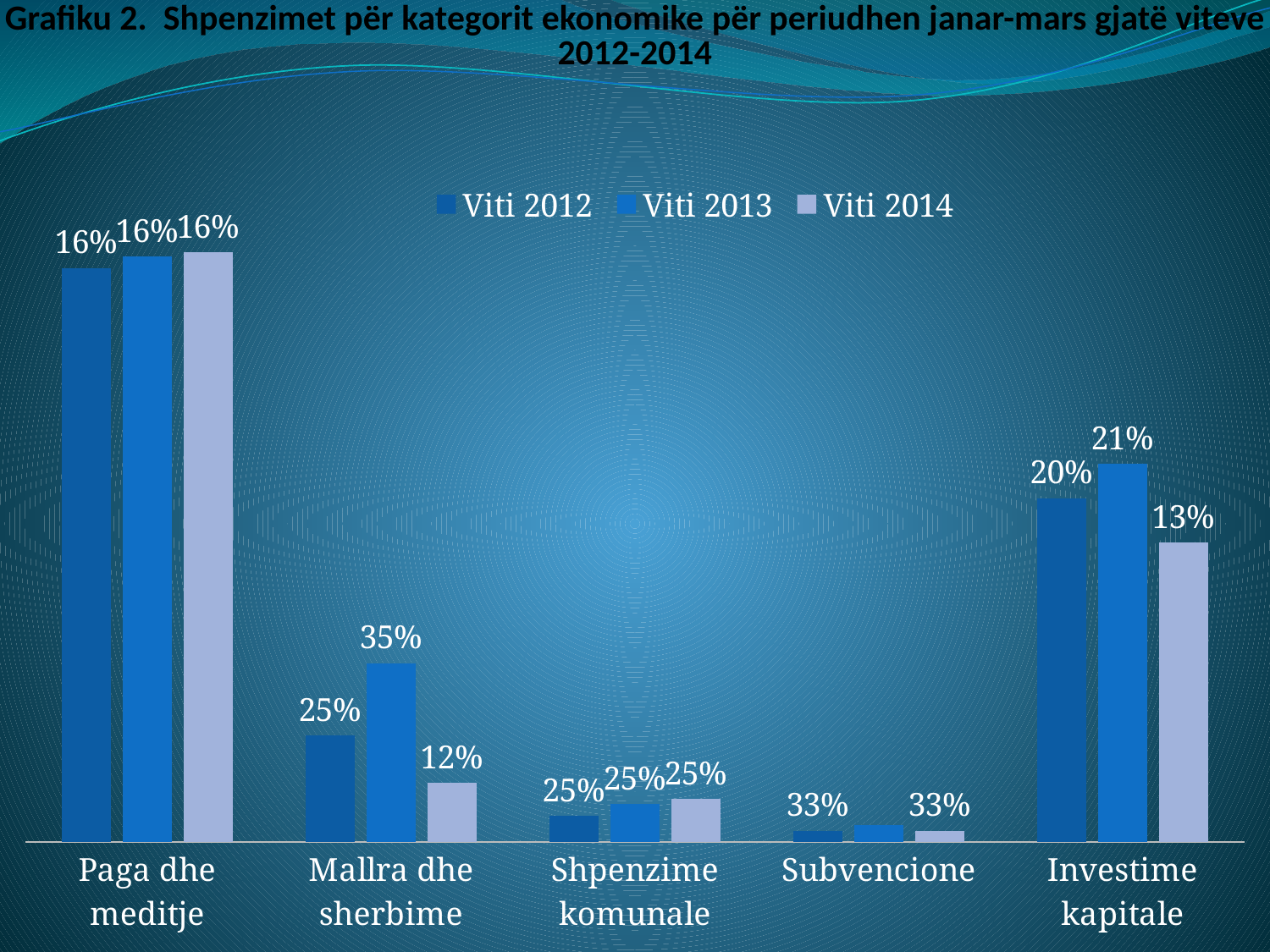

| Grafiku 2. Shpenzimet për kategorit ekonomike për periudhen janar-mars gjatë viteve 2012-2014 |
| --- |
#

### Chart

| Category | Viti 2012 | Viti 2013 | Viti 2014 |
|---|---|---|---|
| Paga dhe meditje | 1005765.55 | 1025955.02 | 1033604.3300000002 |
| Mallra dhe sherbime | 186502.31 | 313513.21 | 104000.0 |
| Shpenzime komunale | 46356.8 | 66974.16 | 76057.69 |
| Subvencione | 19989.780000000006 | 30480.0 | 19965.0 |
| Investime kapitale | 602794.8400000002 | 662484.99 | 524672.4600000002 |